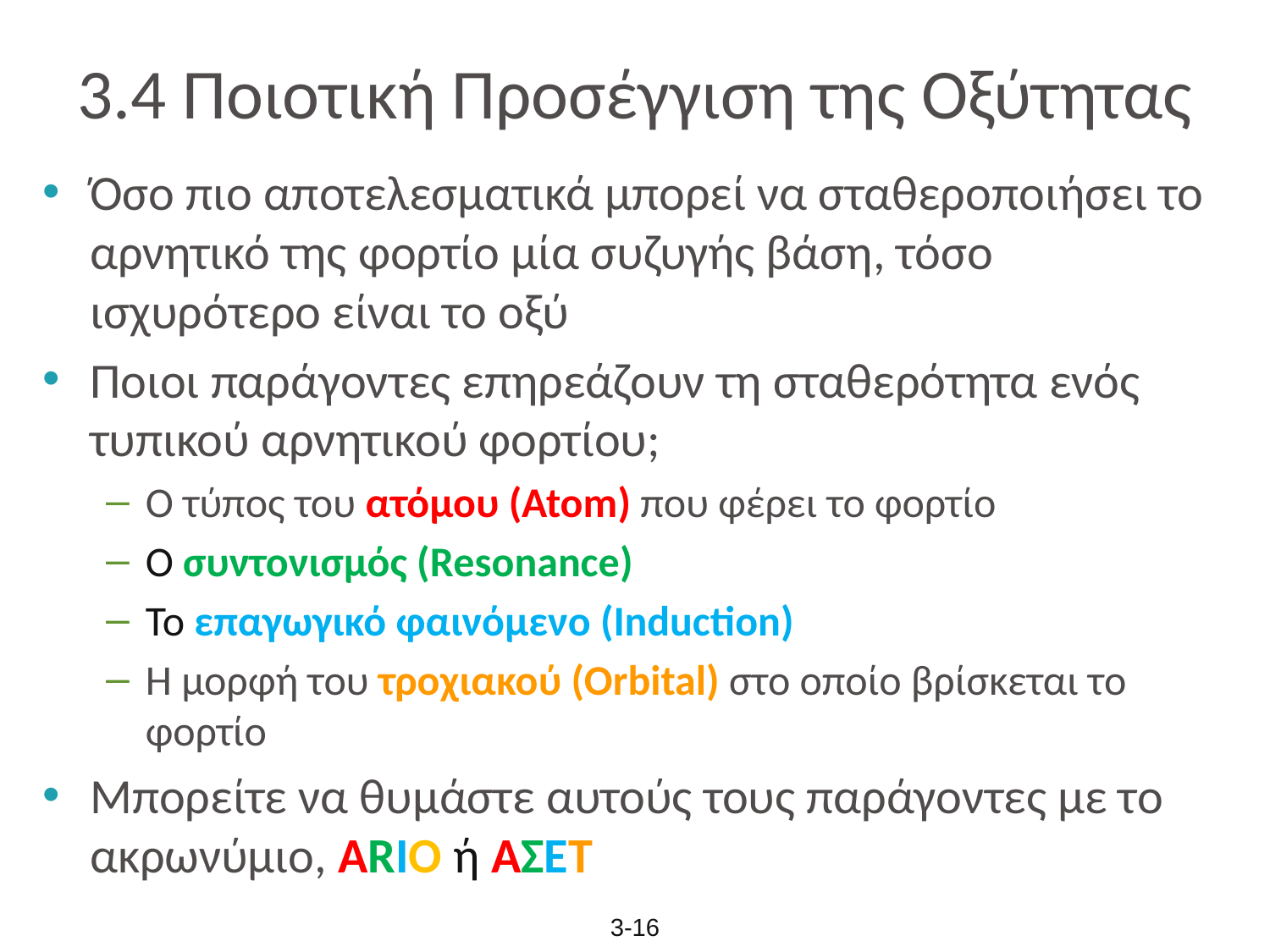

# 3.4 Ποιοτική Προσέγγιση της Οξύτητας
Όσο πιο αποτελεσματικά μπορεί να σταθεροποιήσει το αρνητικό της φορτίο μία συζυγής βάση, τόσο ισχυρότερο είναι το οξύ
Ποιοι παράγοντες επηρεάζουν τη σταθερότητα ενός τυπικού αρνητικού φορτίου;
Ο τύπος του ατόμου (Atom) που φέρει το φορτίο
Ο συντονισμός (Resonance)
Το επαγωγικό φαινόμενο (Induction)
Η μορφή του τροχιακού (Orbital) στο οποίο βρίσκεται το φορτίο
Μπορείτε να θυμάστε αυτούς τους παράγοντες με το ακρωνύμιο, ARIO ή AΣΕΤ
3-16